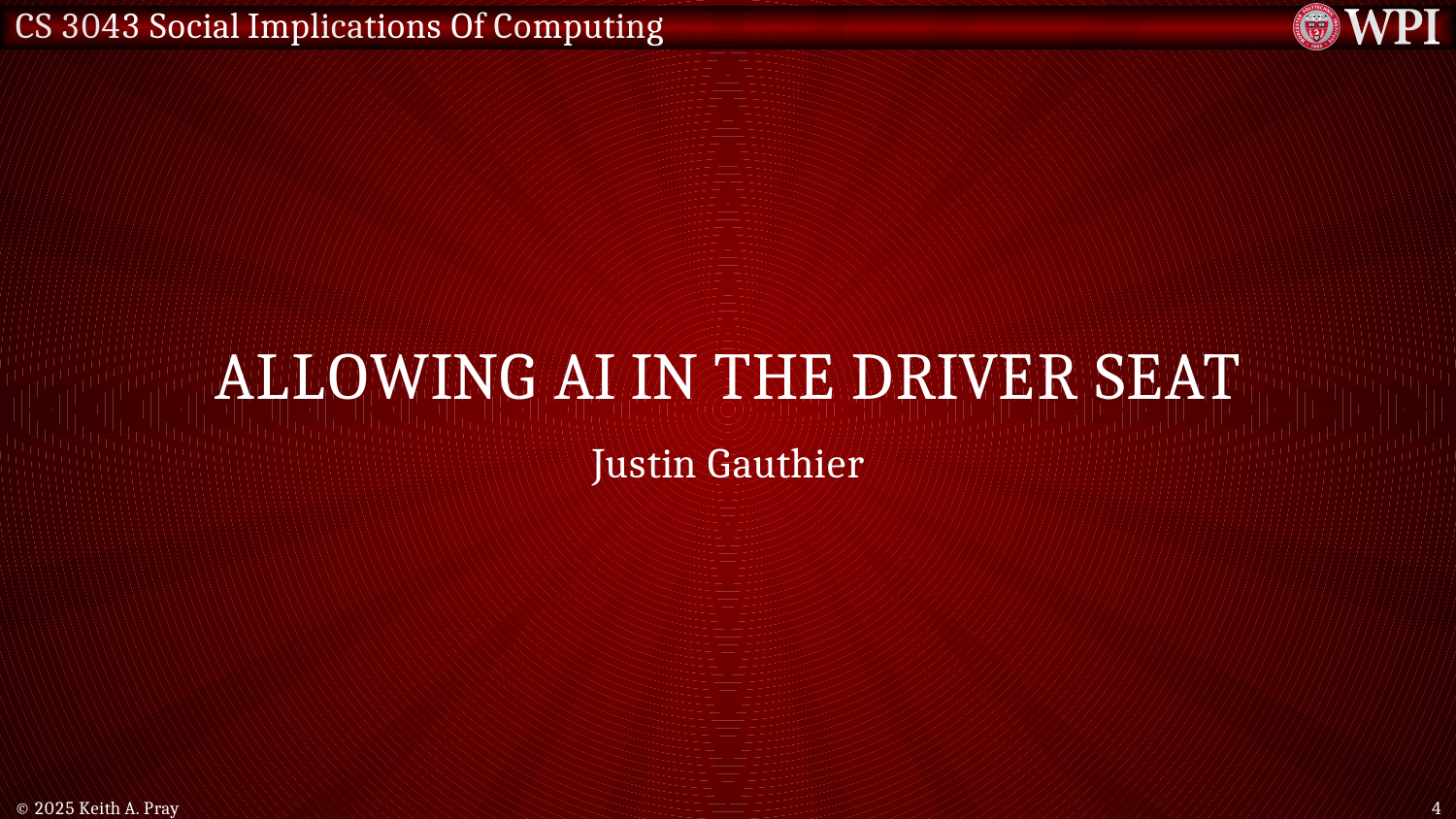

# Allowing ai in the driver seat
Justin Gauthier
© 2025 Keith A. Pray
4